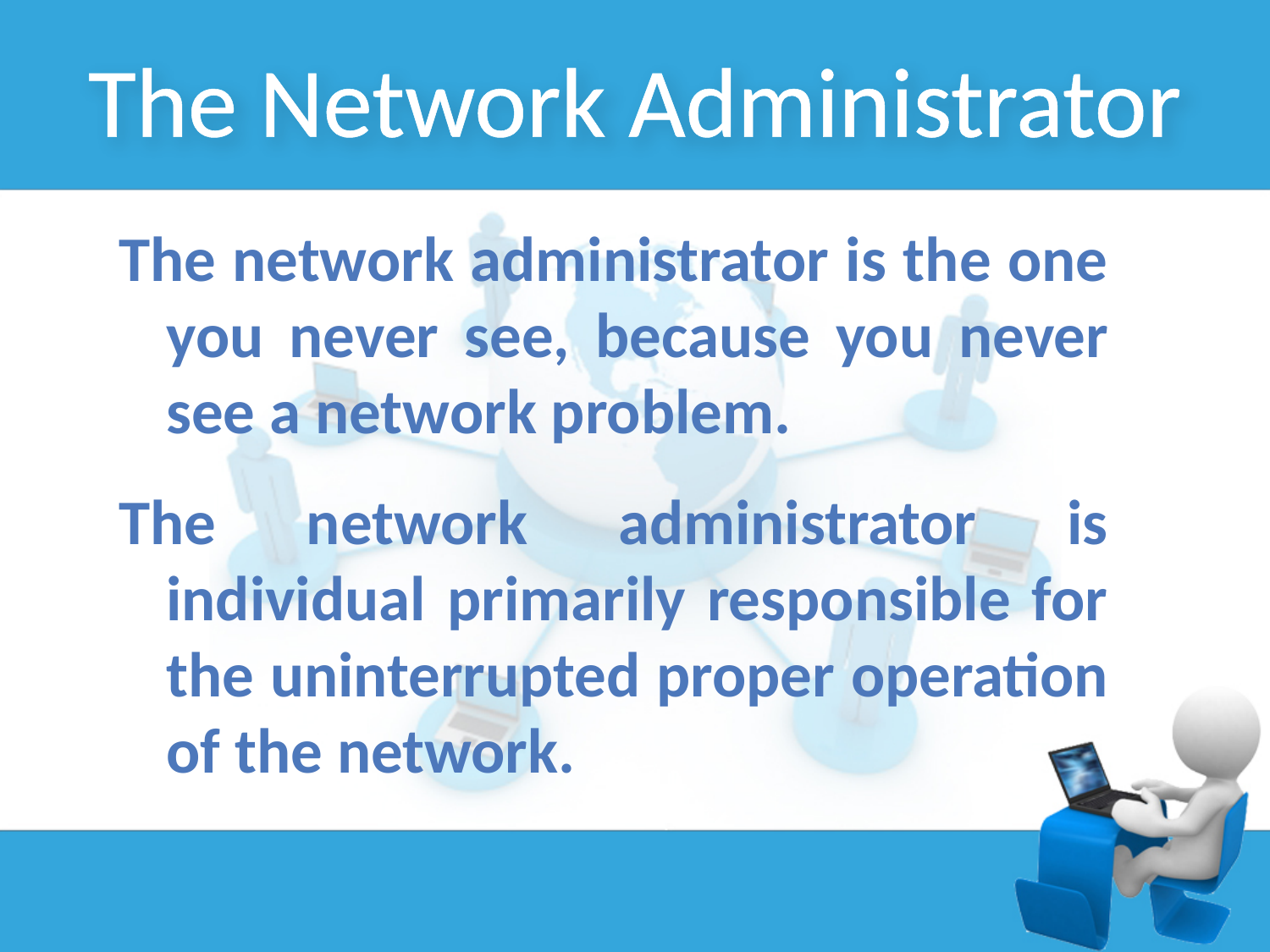

The Network Administrator
The network administrator is the one you never see, because you never see a network problem.

The network administrator is individual primarily responsible for the uninterrupted proper operation of the network.